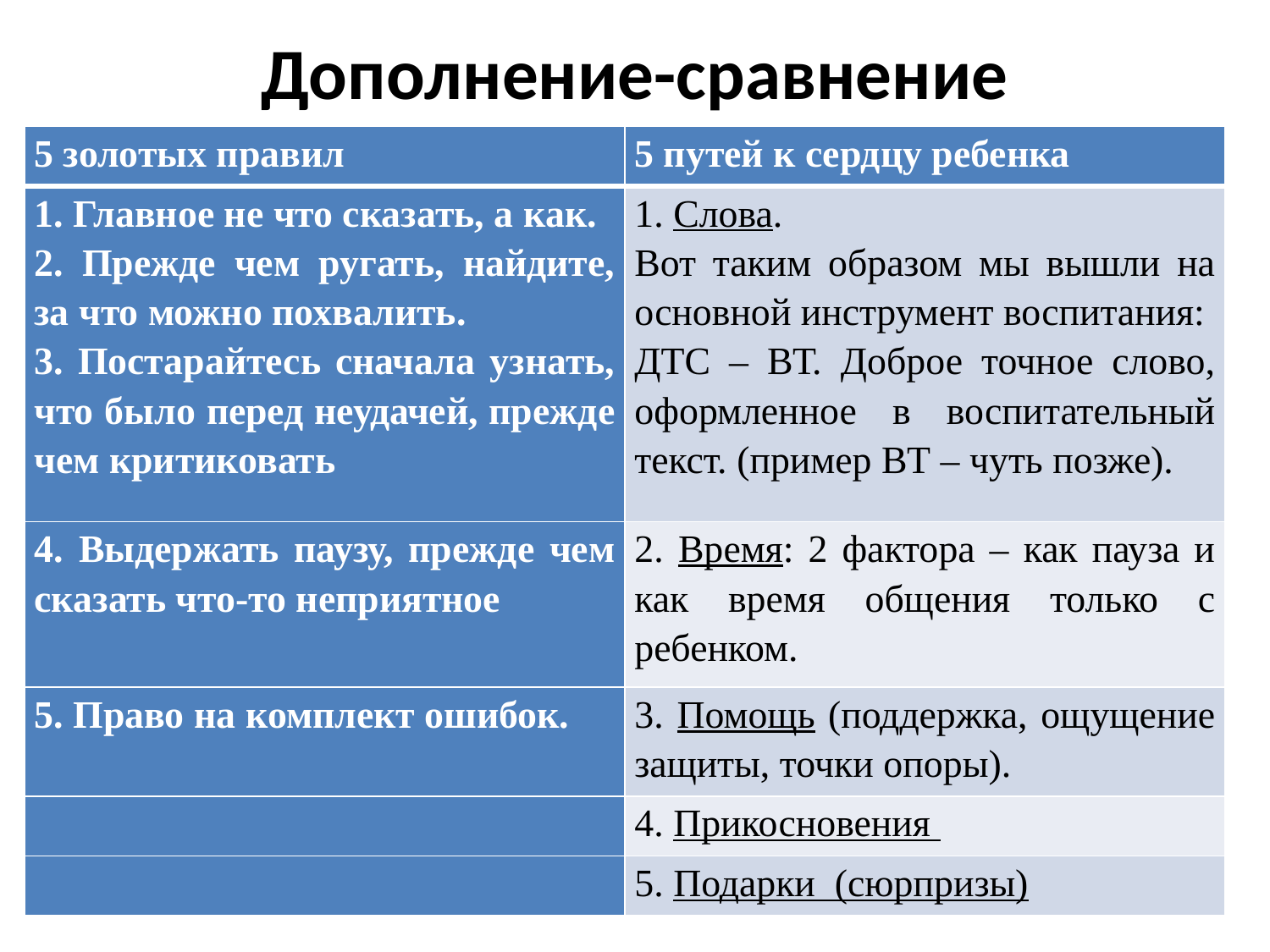

# Дополнение-сравнение
| 5 золотых правил | 5 путей к сердцу ребенка |
| --- | --- |
| 1. Главное не что сказать, а как. 2. Прежде чем ругать, найдите, за что можно похвалить. 3. Постарайтесь сначала узнать, что было перед неудачей, прежде чем критиковать | 1. Слова. Вот таким образом мы вышли на основной инструмент воспитания: ДТС – ВТ. Доброе точное слово, оформленное в воспитательный текст. (пример ВТ – чуть позже). |
| 4. Выдержать паузу, прежде чем сказать что-то неприятное | 2. Время: 2 фактора – как пауза и как время общения только с ребенком. |
| 5. Право на комплект ошибок. | 3. Помощь (поддержка, ощущение защиты, точки опоры). |
|  | 4. Прикосновения |
|  | 5. Подарки (сюрпризы) |